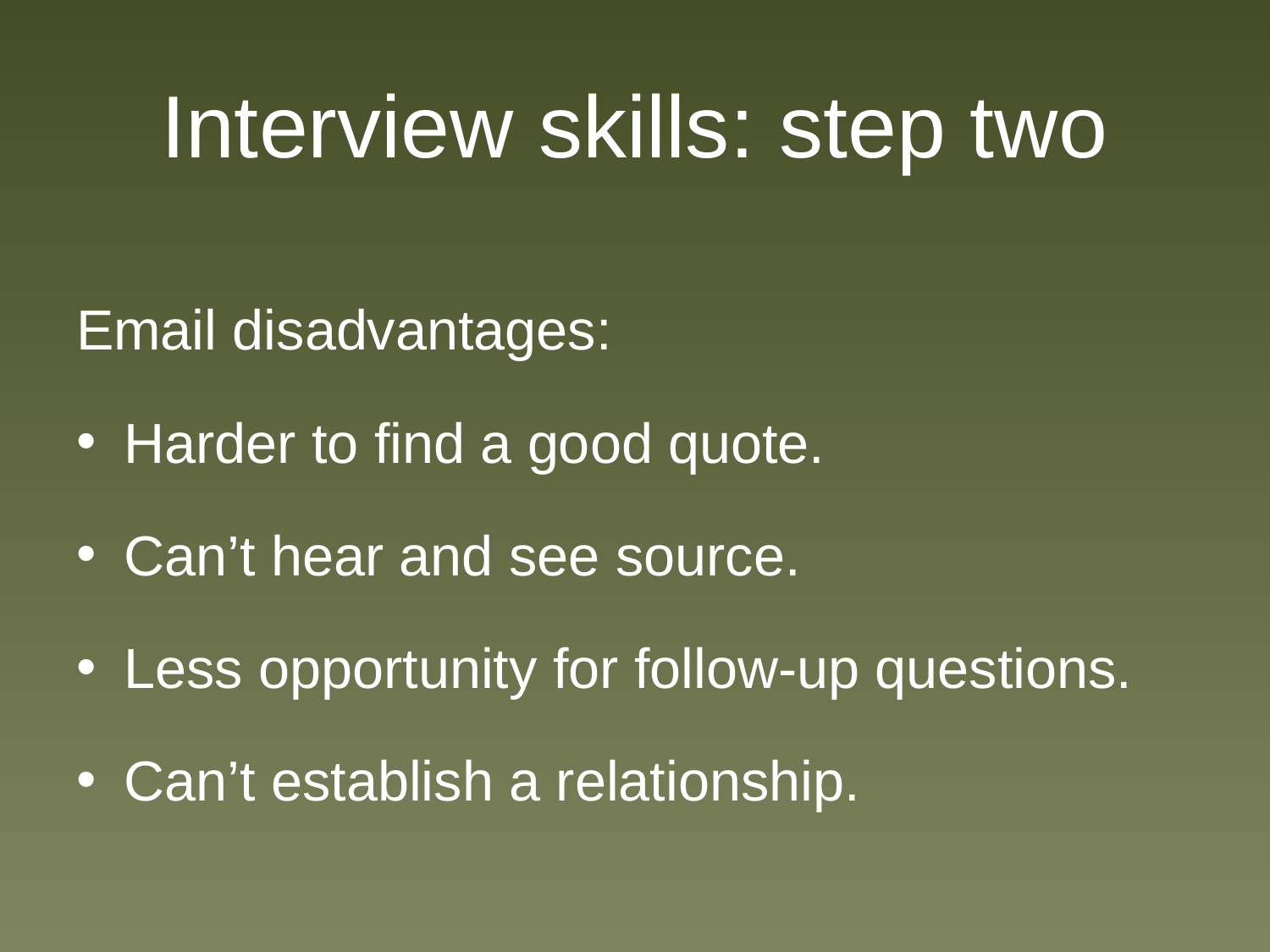

# Interview skills: step two
Email disadvantages:
Harder to find a good quote.
Can’t hear and see source.
Less opportunity for follow-up questions.
Can’t establish a relationship.